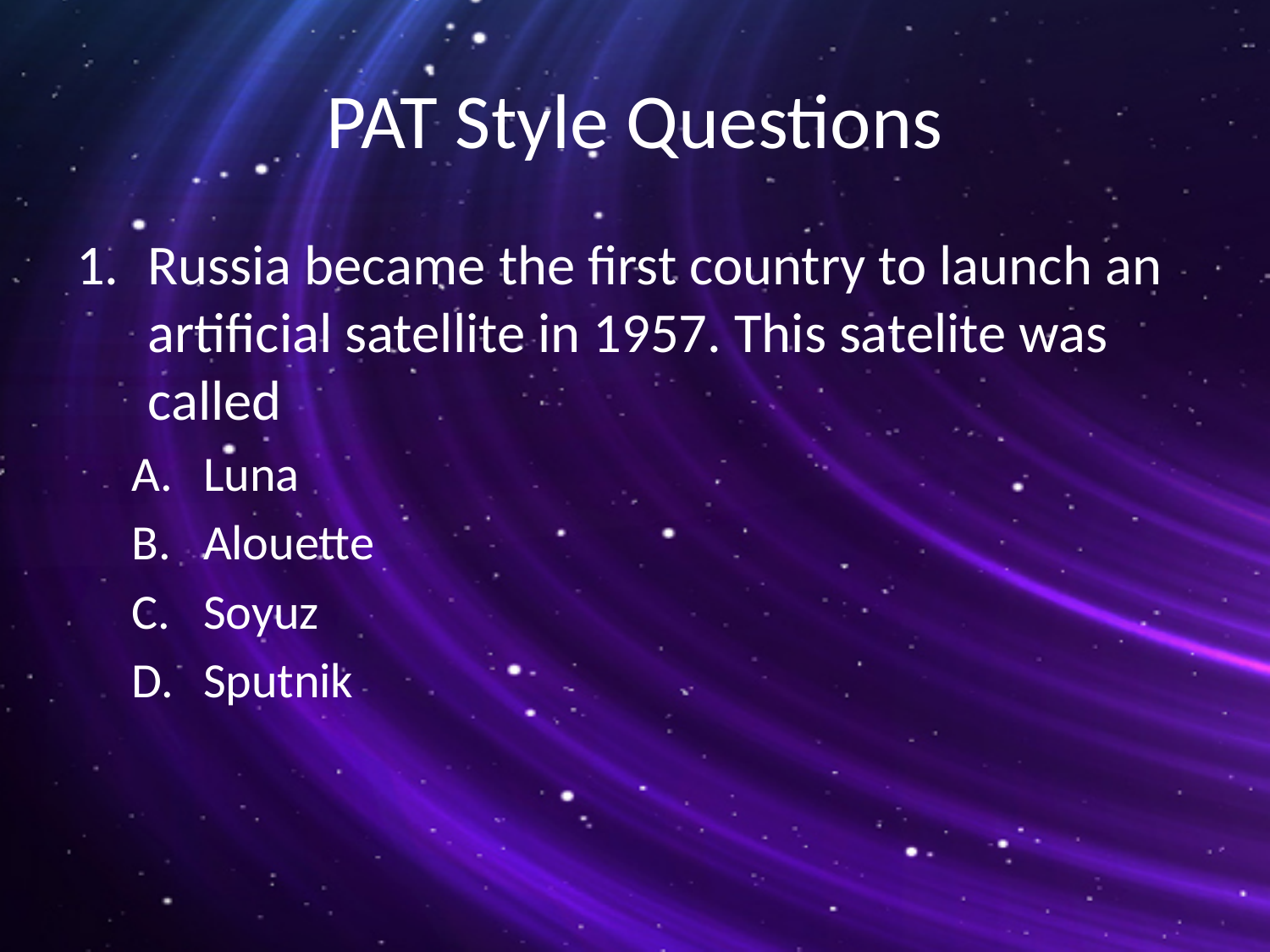

# PAT Style Questions
Russia became the first country to launch an artificial satellite in 1957. This satelite was called
Luna
Alouette
Soyuz
Sputnik